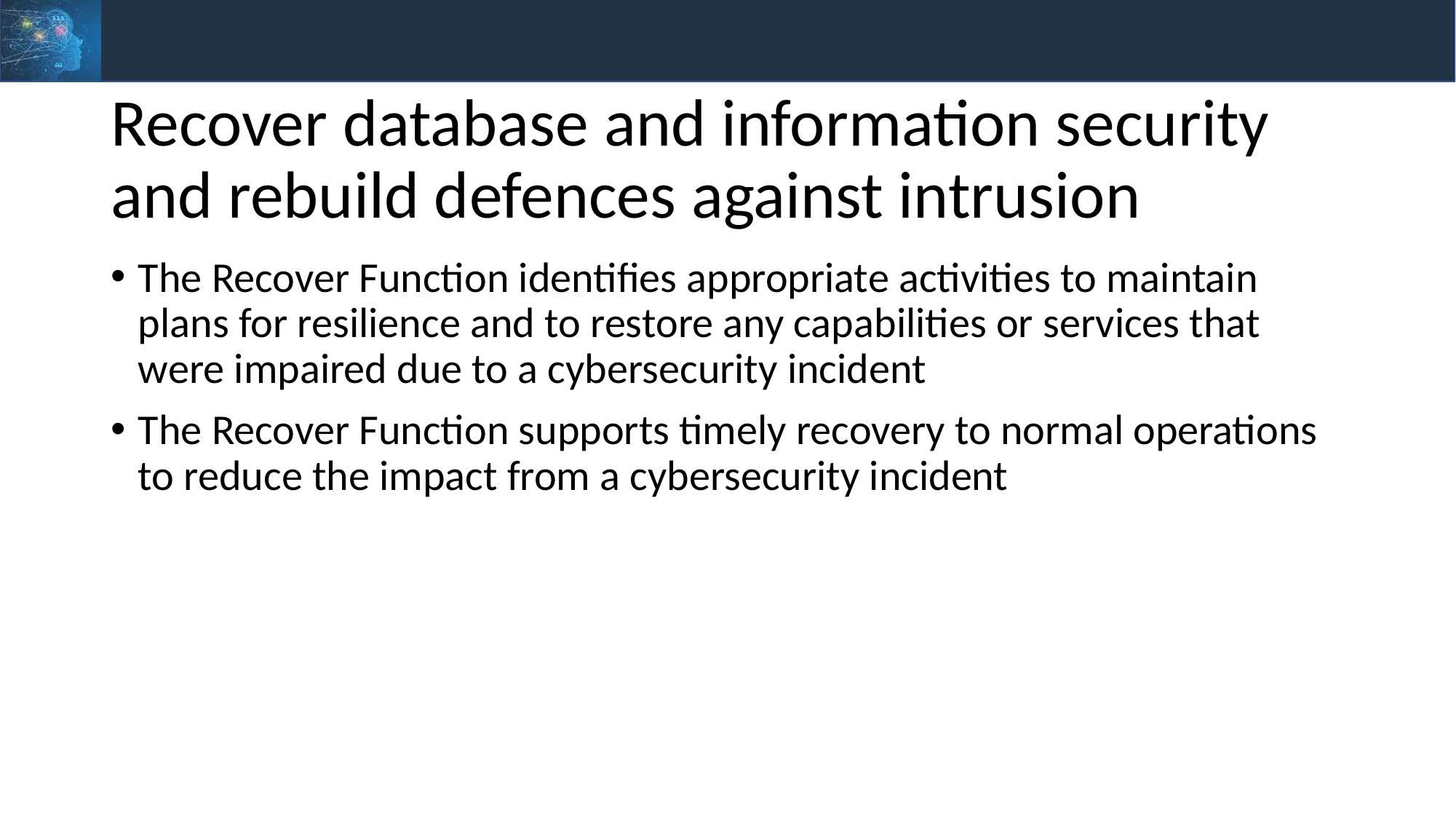

# Recover database and information security and rebuild defences against intrusion
The Recover Function identifies appropriate activities to maintain plans for resilience and to restore any capabilities or services that were impaired due to a cybersecurity incident
The Recover Function supports timely recovery to normal operations to reduce the impact from a cybersecurity incident